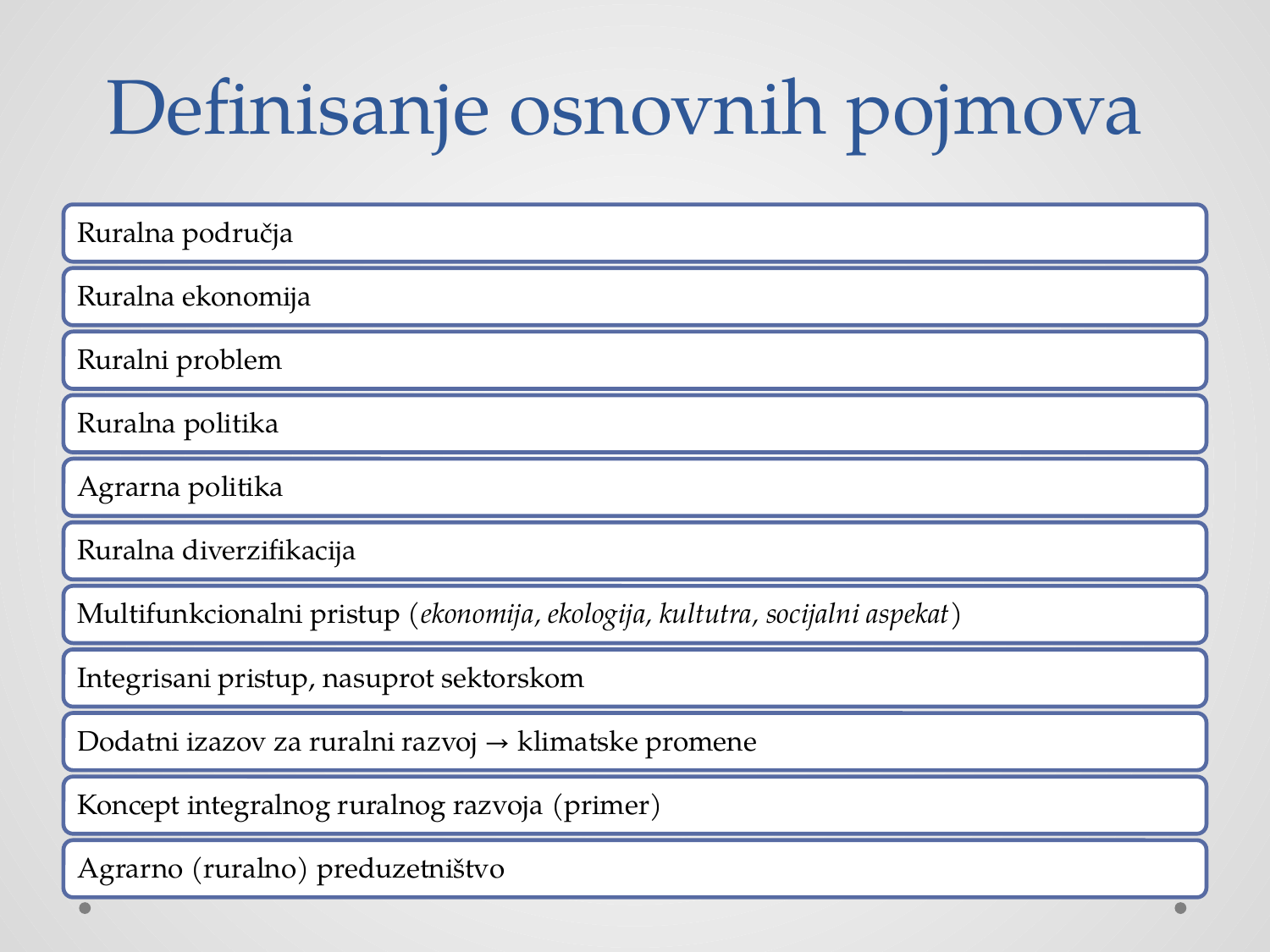

# Definisanje osnovnih pojmova
Ruralna područja
Ruralna ekonomija
Ruralni problem
Ruralna politika
Agrarna politika
Ruralna diverzifikacija
Multifunkcionalni pristup (ekonomija, ekologija, kultutra, socijalni aspekat)
Integrisani pristup, nasuprot sektorskom
Dodatni izazov za ruralni razvoj → klimatske promene
Koncept integralnog ruralnog razvoja (primer)
Agrarno (ruralno) preduzetništvo